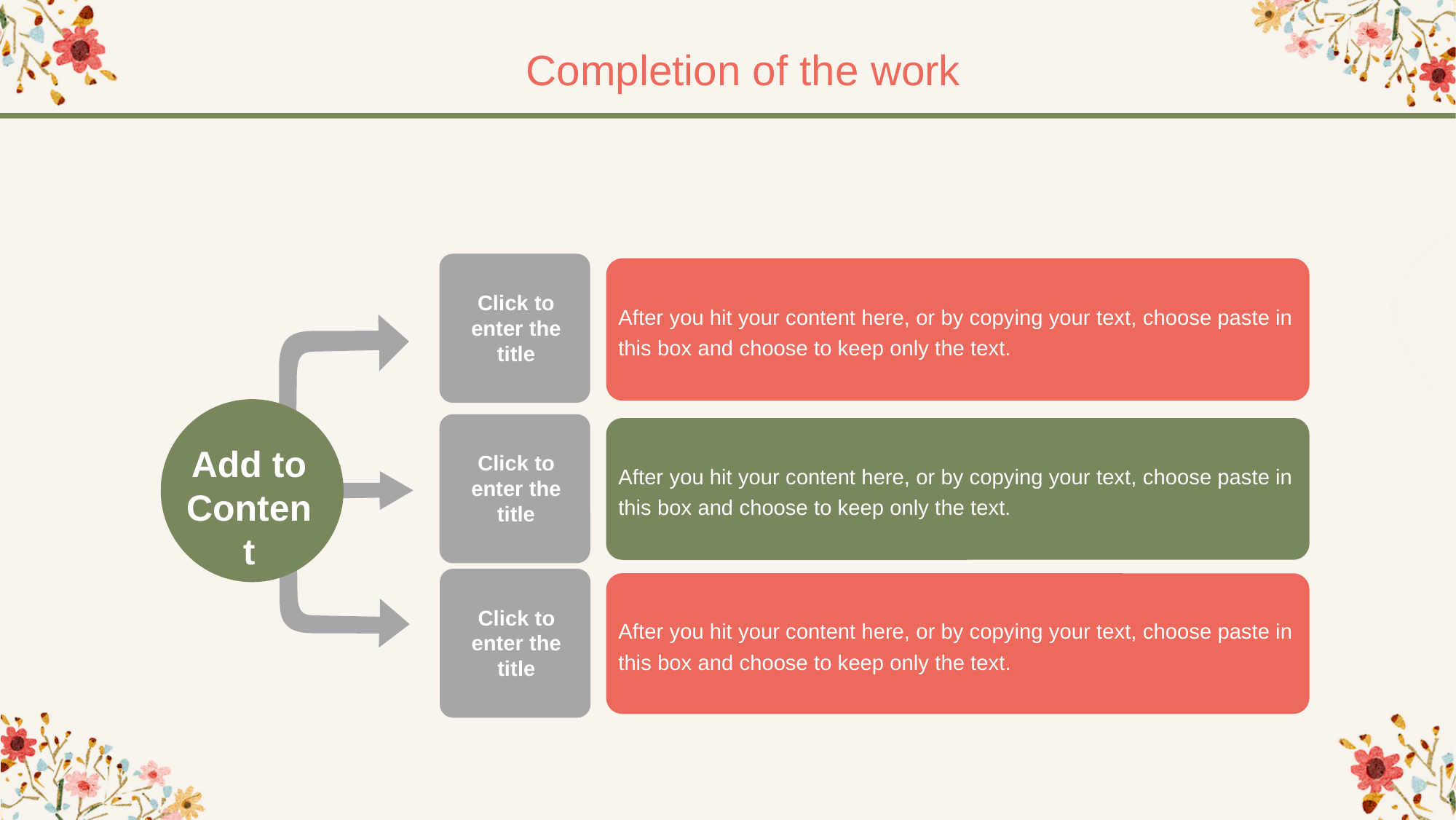

Completion of the work

After you hit your content here, or by copying your text, choose paste in this box and choose to keep only the text.
Click to enter the title

After you hit your content here, or by copying your text, choose paste in this box and choose to keep only the text.

Add to
Content

Click to enter the title

After you hit your content here, or by copying your text, choose paste in this box and choose to keep only the text.
Click to enter the title